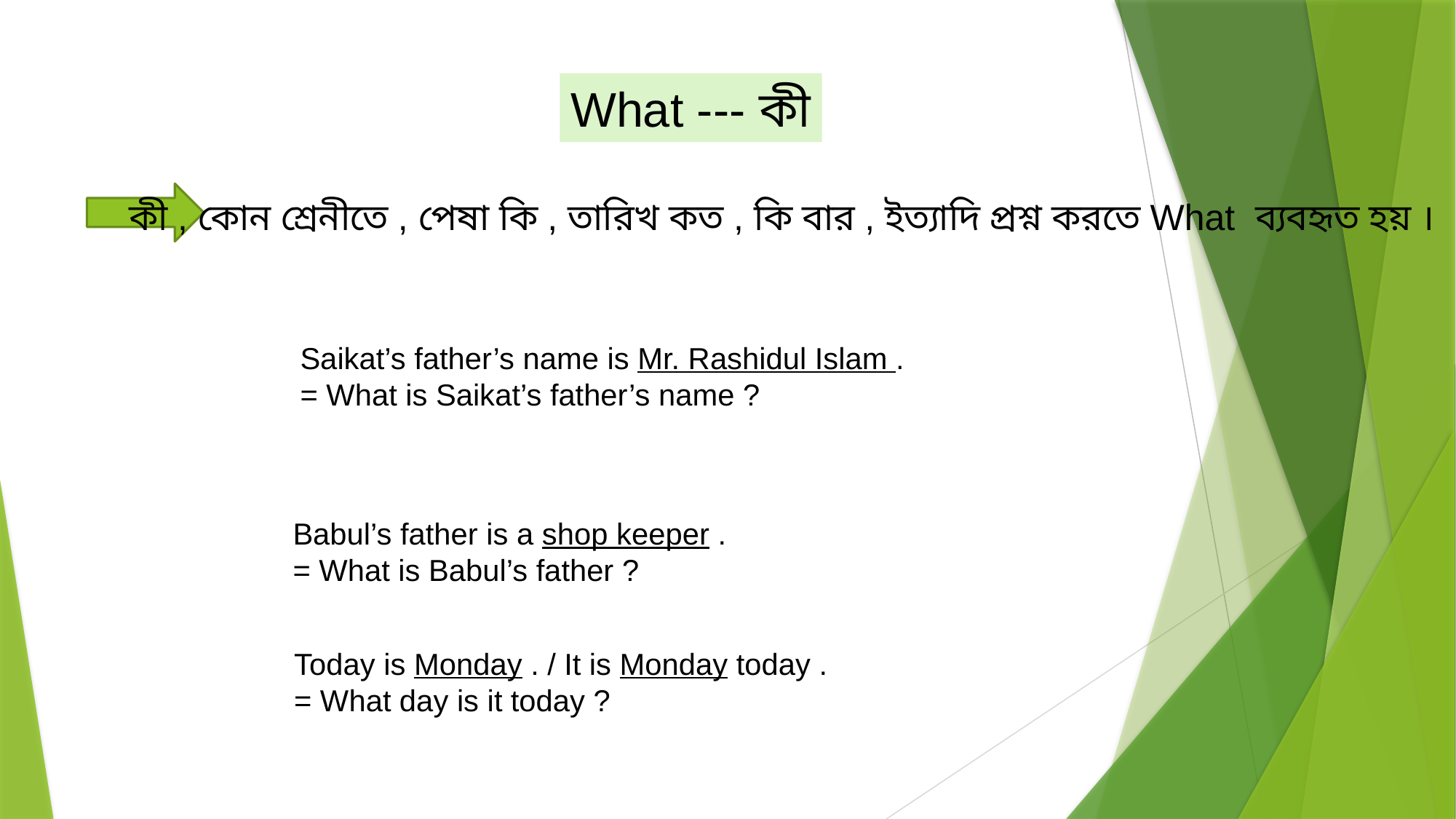

What --- কী

কী , কোন শ্রেনীতে , পেষা কি , তারিখ কত , কি বার , ইত্যাদি প্রশ্ন করতে What  ব্যবহৃত হয় ।
Saikat’s father’s name is Mr. Rashidul Islam .
= What is Saikat’s father’s name ?
Babul’s father is a shop keeper .
= What is Babul’s father ?
Today is Monday . / It is Monday today .
= What day is it today ?